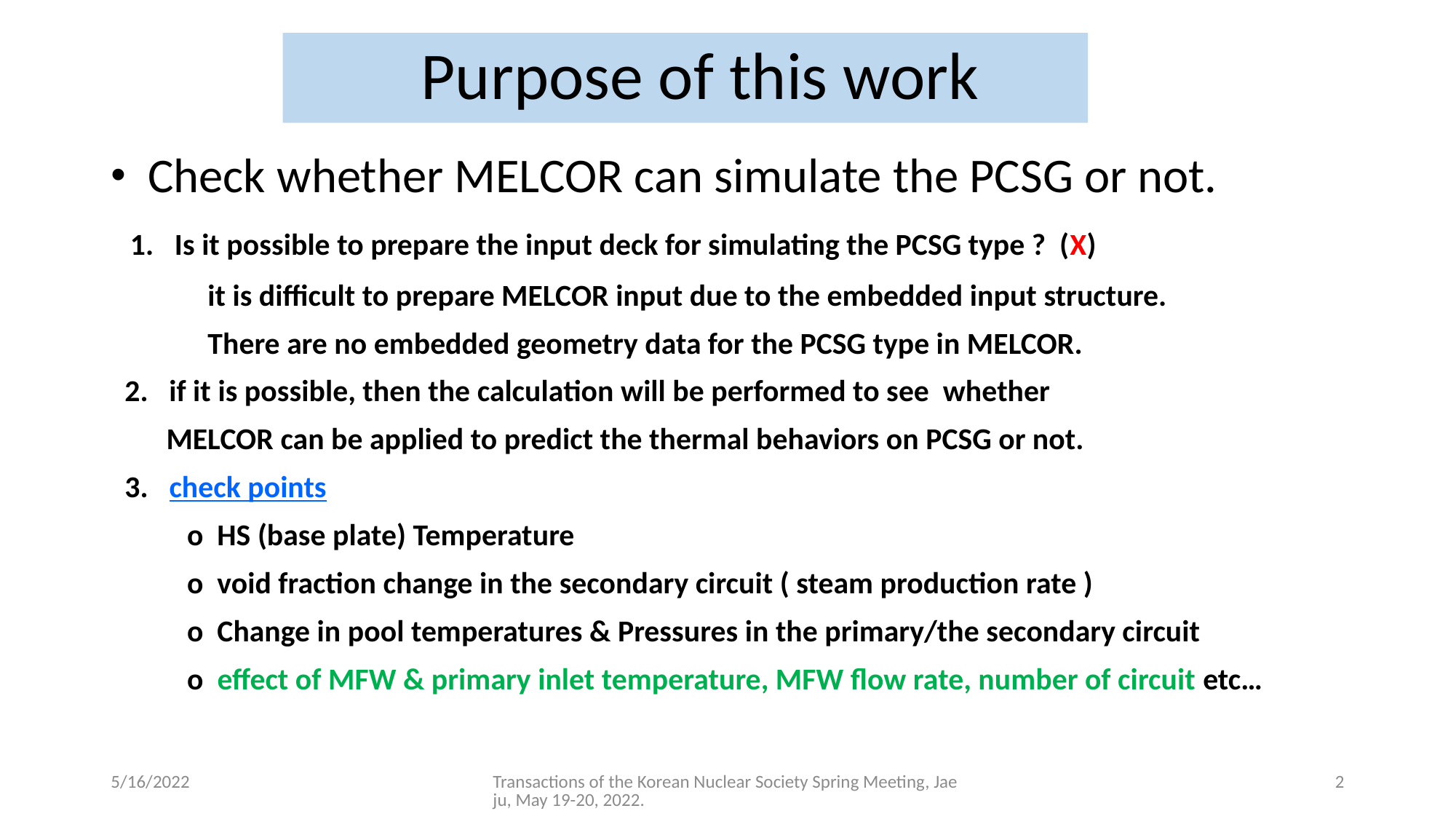

# Purpose of this work
 Check whether MELCOR can simulate the PCSG or not.
  1.   Is it possible to prepare the input deck for simulating the PCSG type ?  (X)
              it is difficult to prepare MELCOR input due to the embedded input structure.
              There are no embedded geometry data for the PCSG type in MELCOR.
  2.   if it is possible, then the calculation will be performed to see  whether
        MELCOR can be applied to predict the thermal behaviors on PCSG or not.
  3.   check points
           o  HS (base plate) Temperature
           o  void fraction change in the secondary circuit ( steam production rate )
           o  Change in pool temperatures & Pressures in the primary/the secondary circuit
           o  effect of MFW & primary inlet temperature, MFW flow rate, number of circuit etc…

5/16/2022
Transactions of the Korean Nuclear Society Spring Meeting, Jaeju, May 19-20, 2022.
2